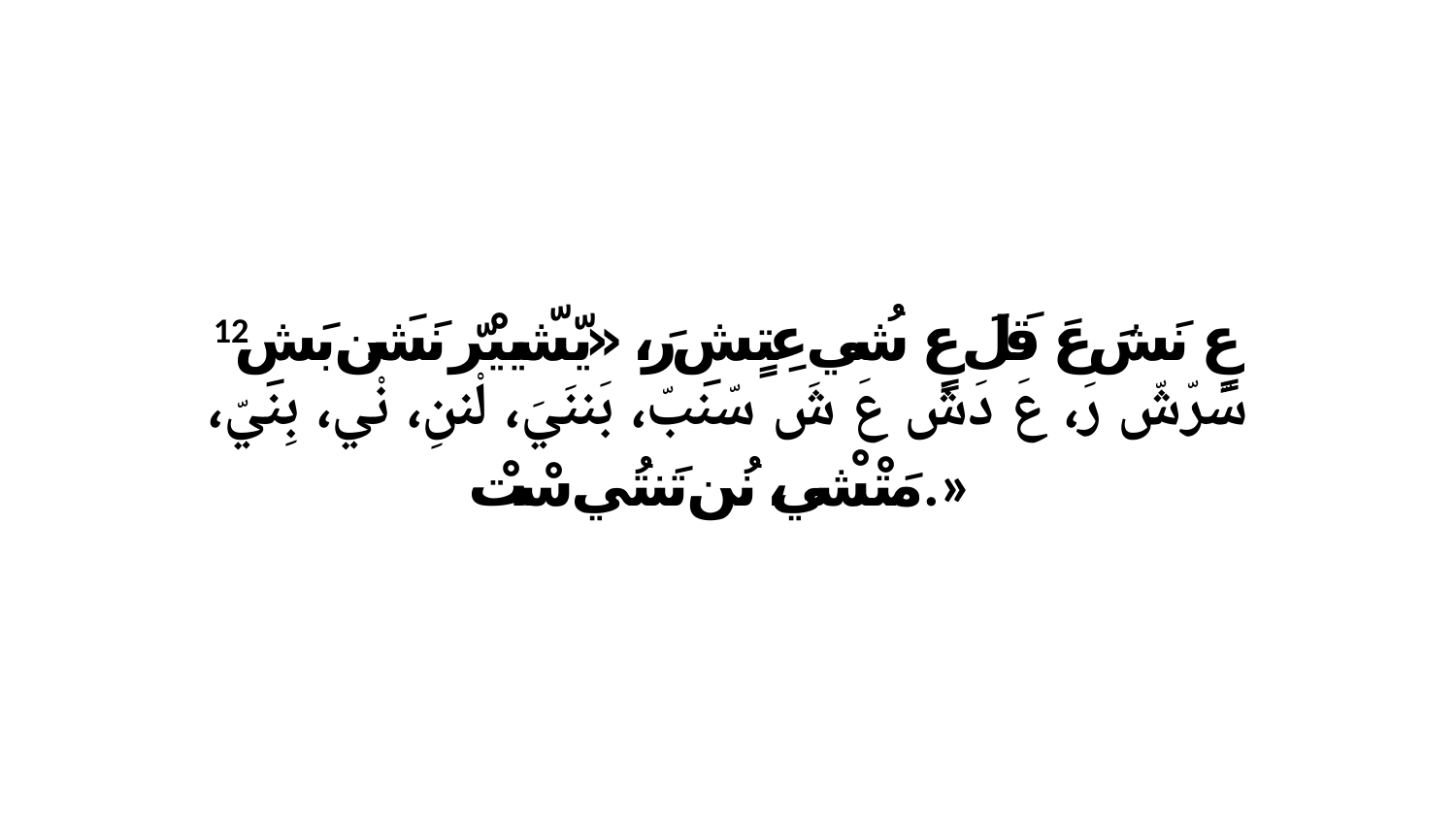

12 عٍ نَشَ عَ قَلَ عٍ شُي عِتٍشِ رَ، «يّشّييْرّ نَشَن بَشِ سّرّشّ رَ، عَ دَشَ عَ شَ سّنبّ، بَننَيَ، لْننِ، نْي، بِنيّ، مَتْشْي، نُن تَنتُي سْتْ.»